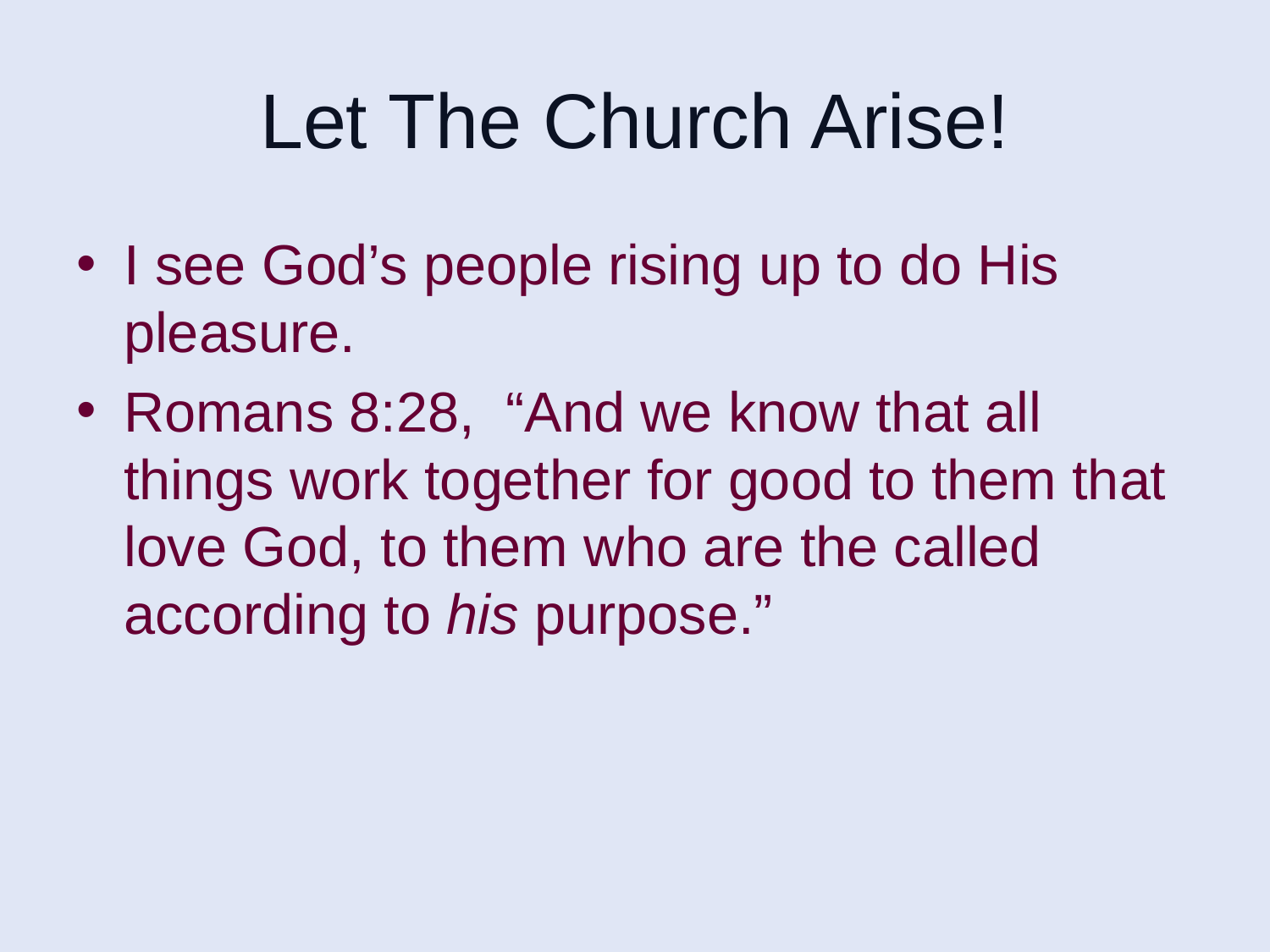

# Let The Church Arise!
I see God’s people rising up to do His pleasure.
Romans 8:28,  “And we know that all things work together for good to them that love God, to them who are the called according to his purpose.”